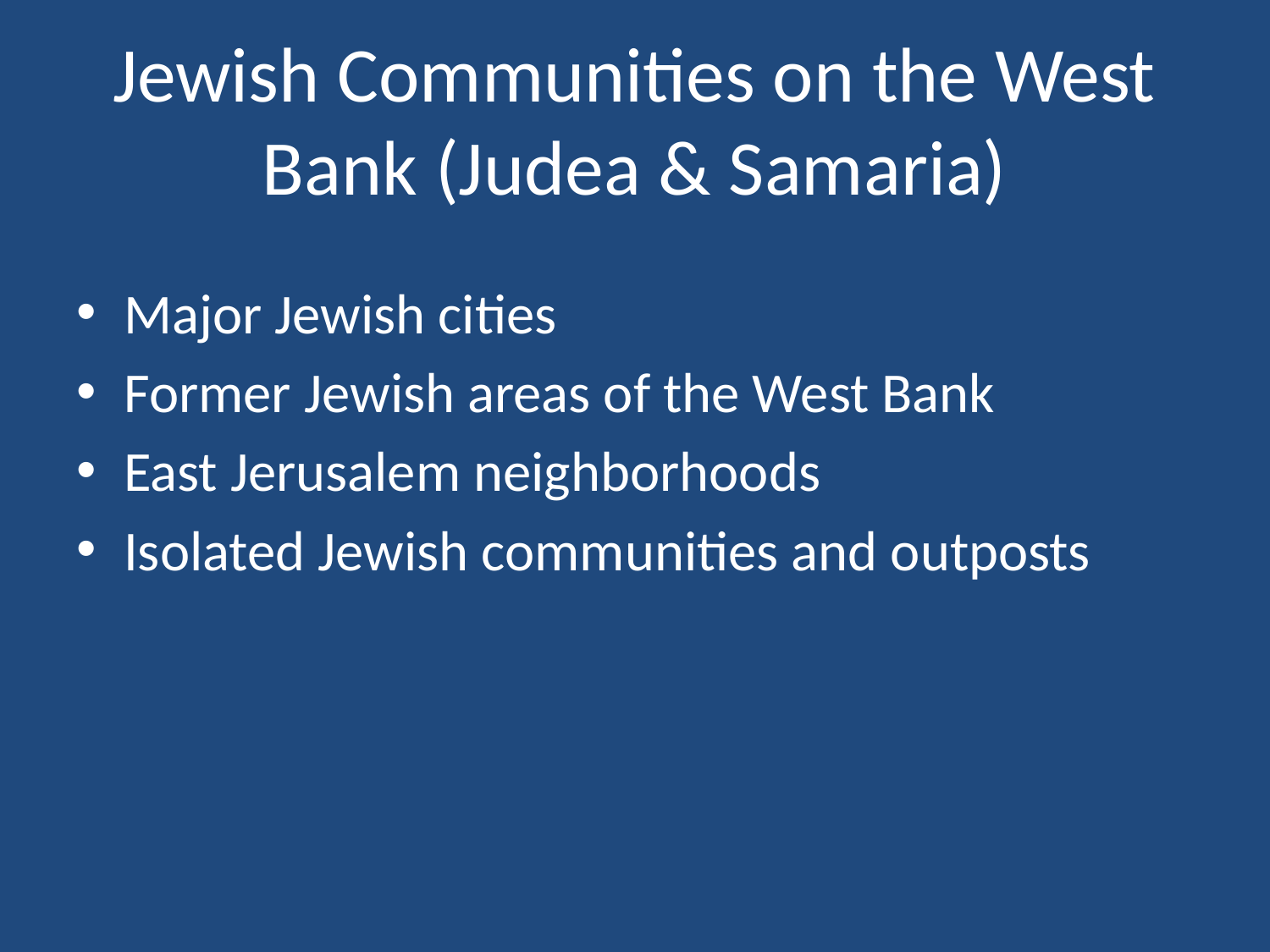

# Jewish Communities on the West Bank (Judea & Samaria)
Major Jewish cities
Former Jewish areas of the West Bank
East Jerusalem neighborhoods
Isolated Jewish communities and outposts